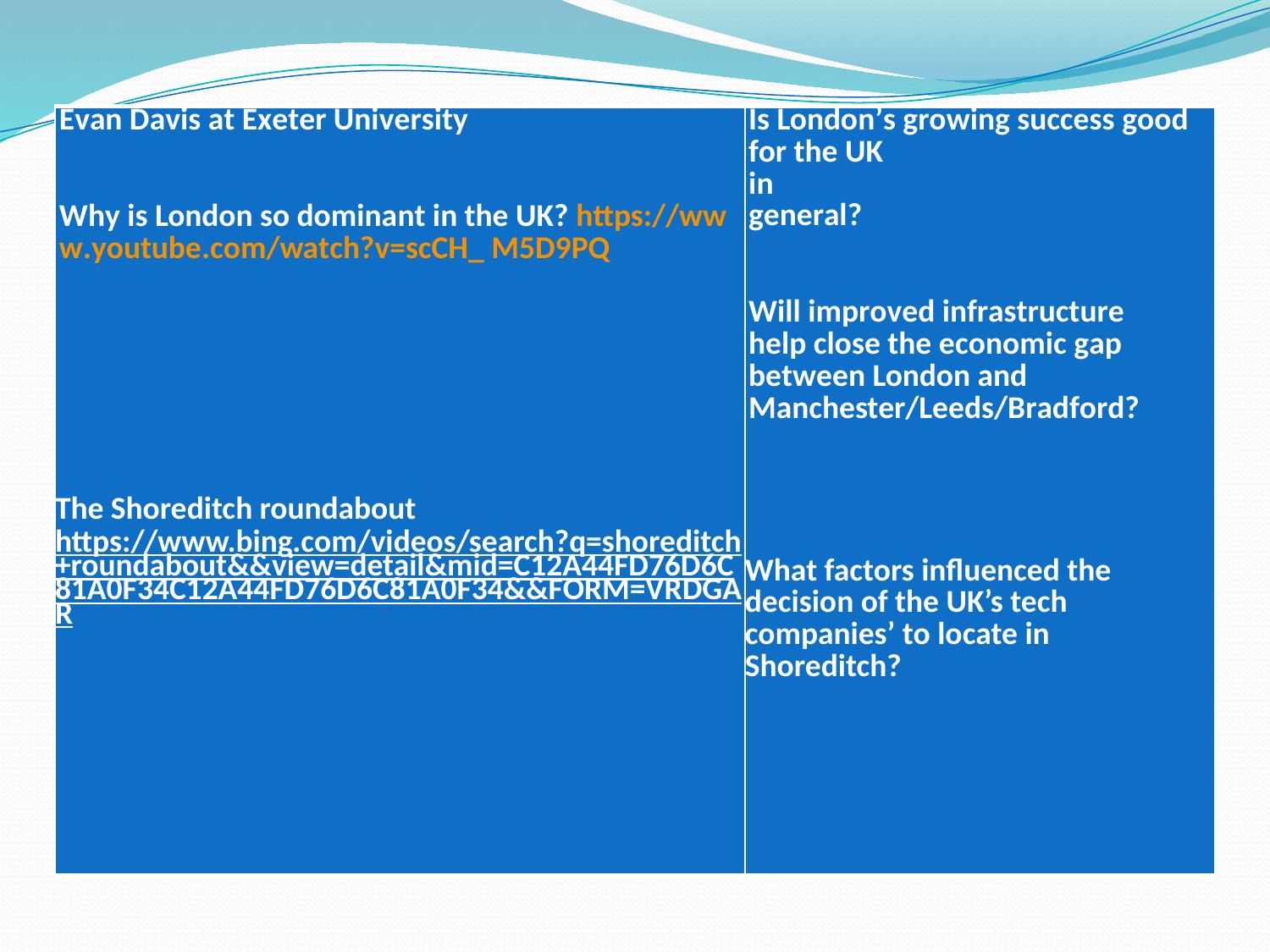

| Evan Davis at Exeter University     Why is London so dominant in the UK? https://www.youtube.com/watch?v=scCH\_ M5D9PQ   The Shoreditch roundabout https://www.bing.com/videos/search?q=shoreditch+roundabout&&view=detail&mid=C12A44FD76D6C81A0F34C12A44FD76D6C81A0F34&&FORM=VRDGAR | Is London’s growing success good for the UK in general?     Will improved infrastructure help close the economic gap between London and Manchester/Leeds/Bradford?   What factors influenced the decision of the UK’s tech companies’ to locate in Shoreditch? |
| --- | --- |